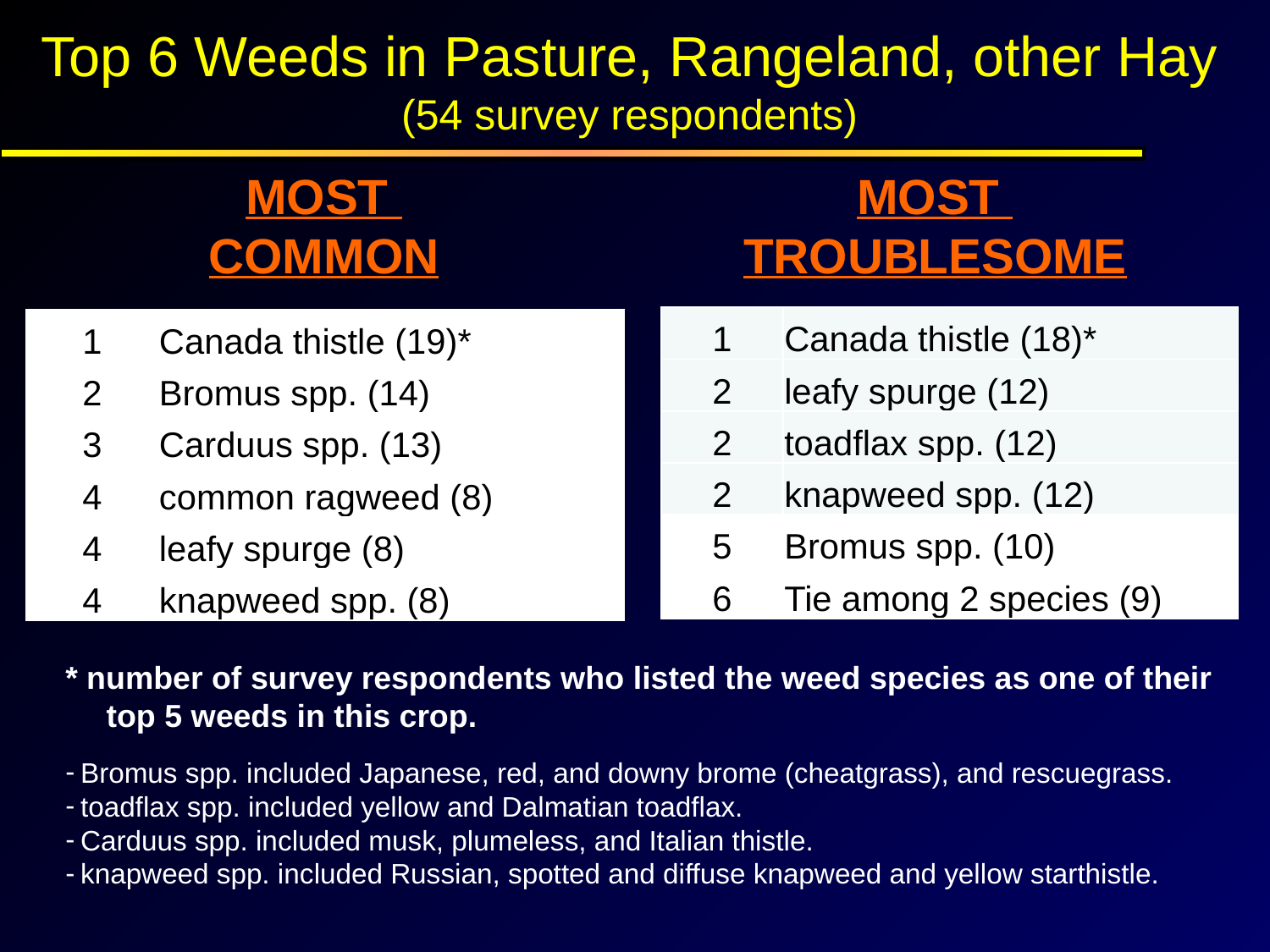

Top 6 Weeds in Pasture, Rangeland, other Hay
(54 survey respondents)

MOST
COMMON
MOST
TROUBLESOME
| 1 | Canada thistle (18)\* |
| --- | --- |
| 2 | leafy spurge (12) |
| 2 | toadflax spp. (12) |
| 2 | knapweed spp. (12) |
| 5 | Bromus spp. (10) |
| 6 | Tie among 2 species (9) |
| 1 | Canada thistle (19)\* |
| --- | --- |
| 2 | Bromus spp. (14) |
| 3 | Carduus spp. (13) |
| 4 | common ragweed (8) |
| 4 | leafy spurge (8) |
| 4 | knapweed spp. (8) |
* number of survey respondents who listed the weed species as one of their  top 5 weeds in this crop.

Bromus spp. included Japanese, red, and downy brome (cheatgrass), and rescuegrass.
toadflax spp. included yellow and Dalmatian toadflax.
Carduus spp. included musk, plumeless, and Italian thistle.
knapweed spp. included Russian, spotted and diffuse knapweed and yellow starthistle.